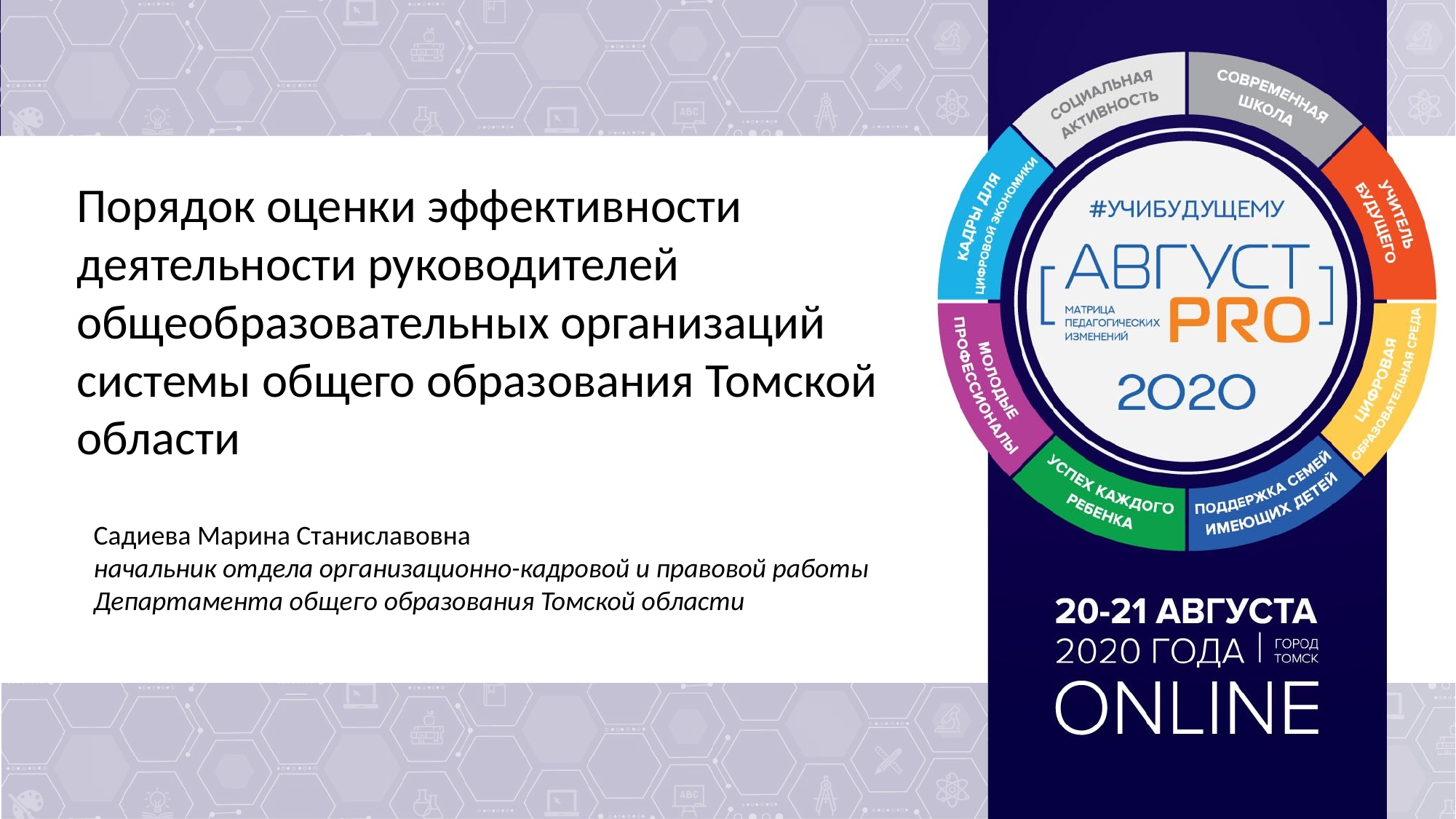

# Порядок оценки эффективности деятельности руководителей общеобразовательных организаций системы общего образования Томской области
Садиева Марина Станиславовна
начальник отдела организационно-кадровой и правовой работы Департамента общего образования Томской области